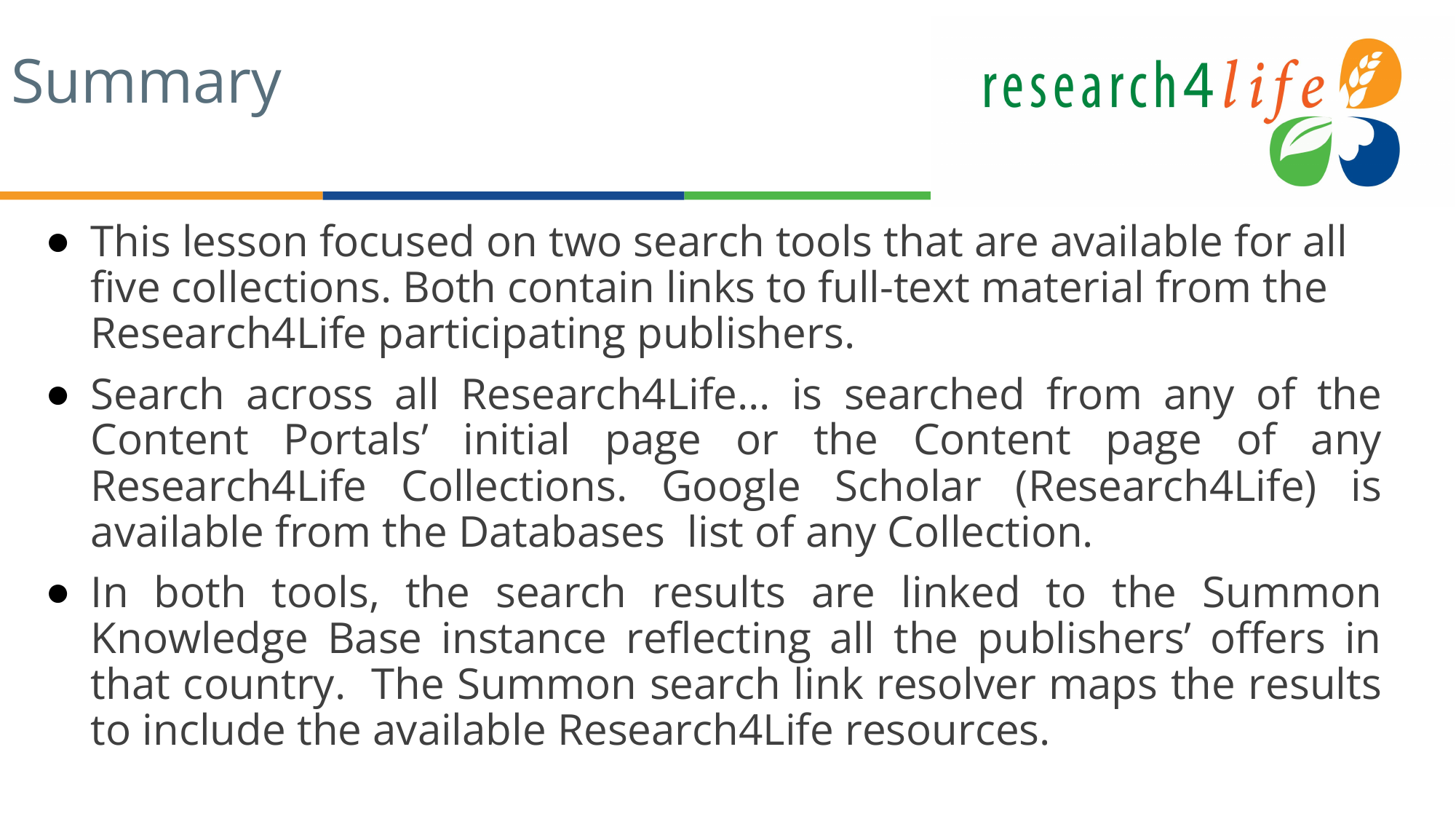

# Summary
This lesson focused on two search tools that are available for all five collections. Both contain links to full-text material from the Research4Life participating publishers.
Search across all Research4Life… is searched from any of the Content Portals’ initial page or the Content page of any Research4Life Collections. Google Scholar (Research4Life) is available from the Databases  list of any Collection.
In both tools, the search results are linked to the Summon Knowledge Base instance reflecting all the publishers’ offers in that country.  The Summon search link resolver maps the results to include the available Research4Life resources.